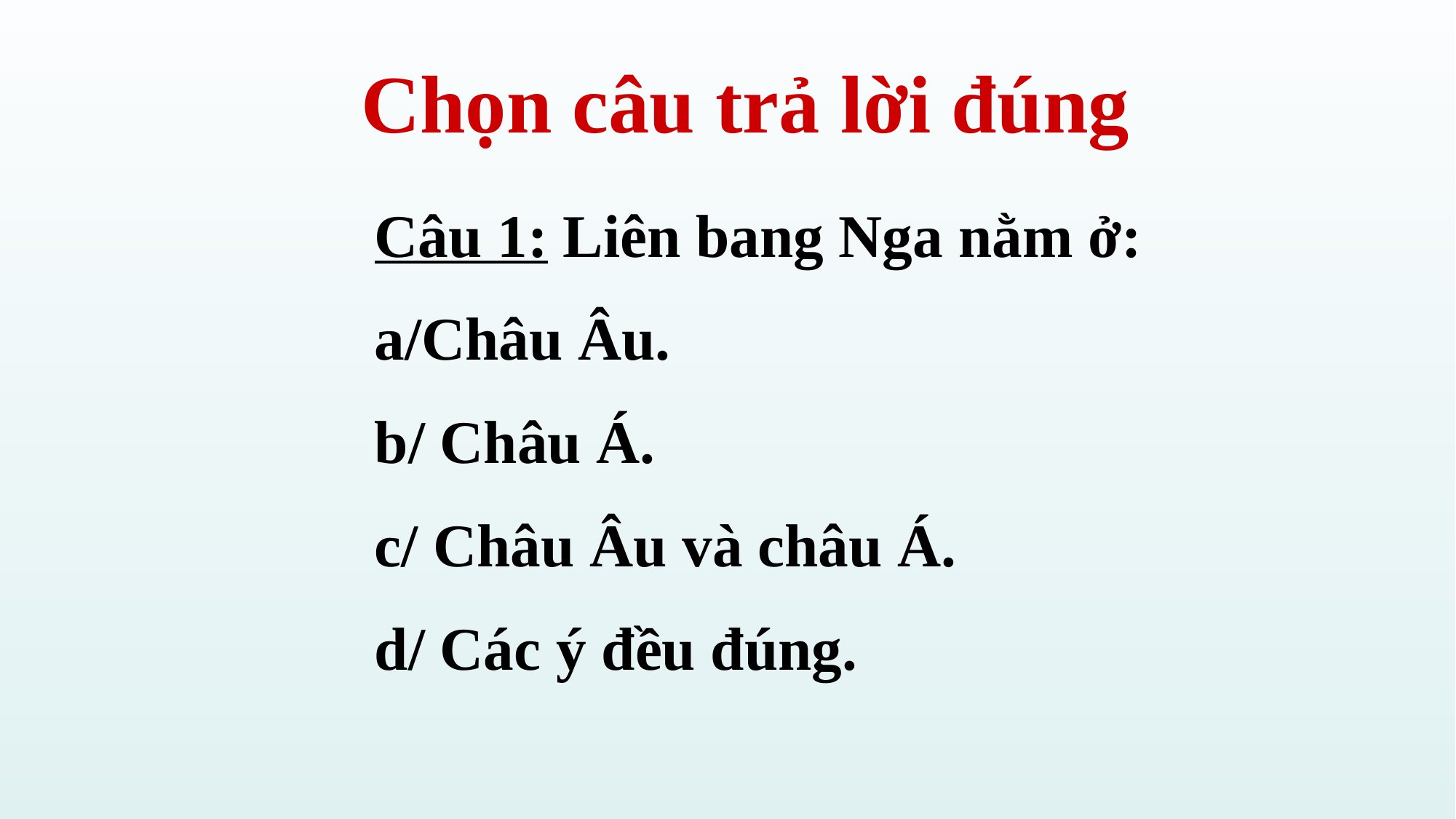

Chọn câu trả lời đúng
Câu 1: Liên bang Nga nằm ở:
a/Châu Âu.
b/ Châu Á.
c/ Châu Âu và châu Á.
d/ Các ý đều đúng.